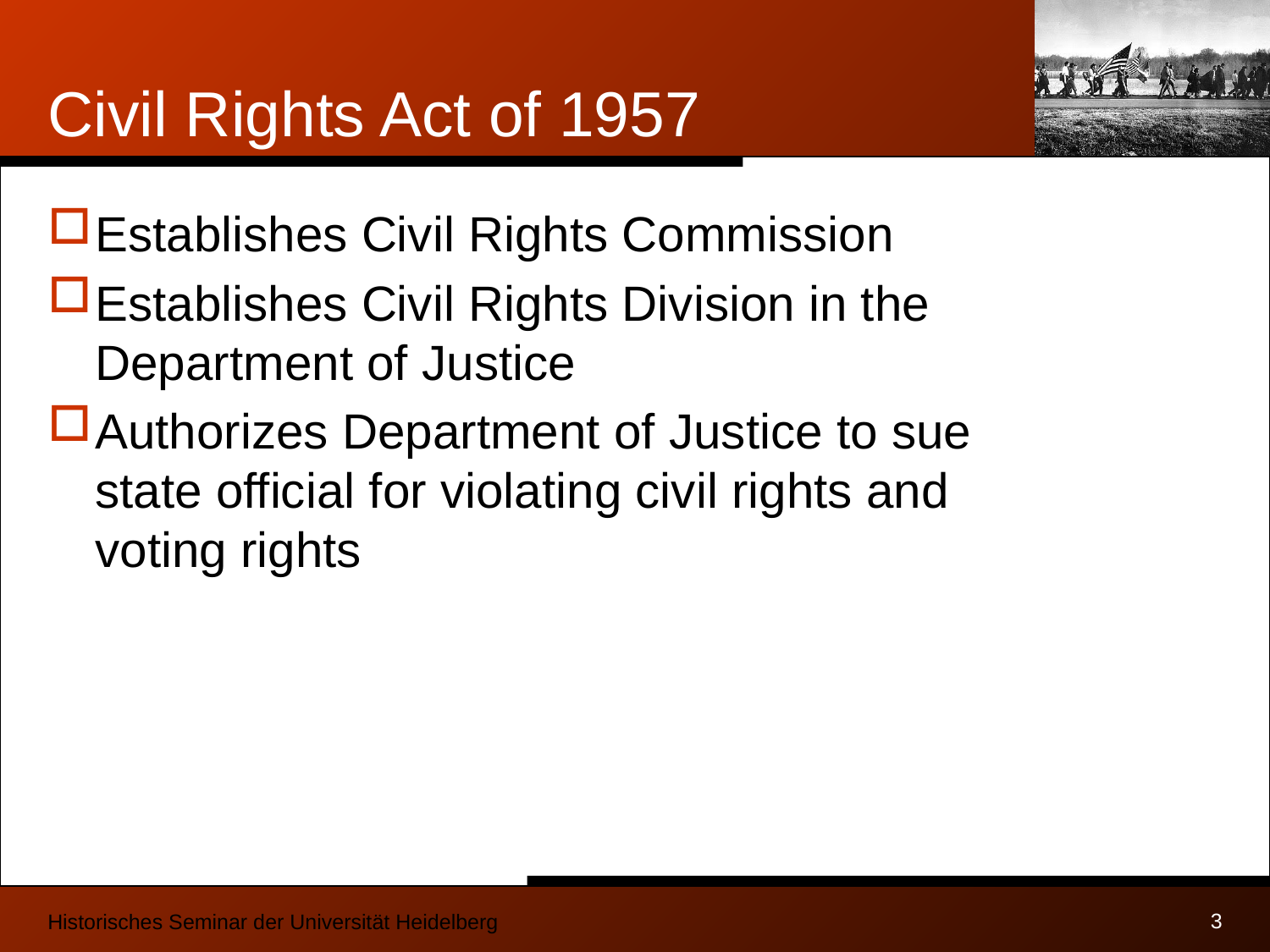

# Civil Rights Act of 1957
Establishes Civil Rights Commission
Establishes Civil Rights Division in the Department of Justice
Authorizes Department of Justice to sue state official for violating civil rights and voting rights
3
Historisches Seminar der Universität Heidelberg